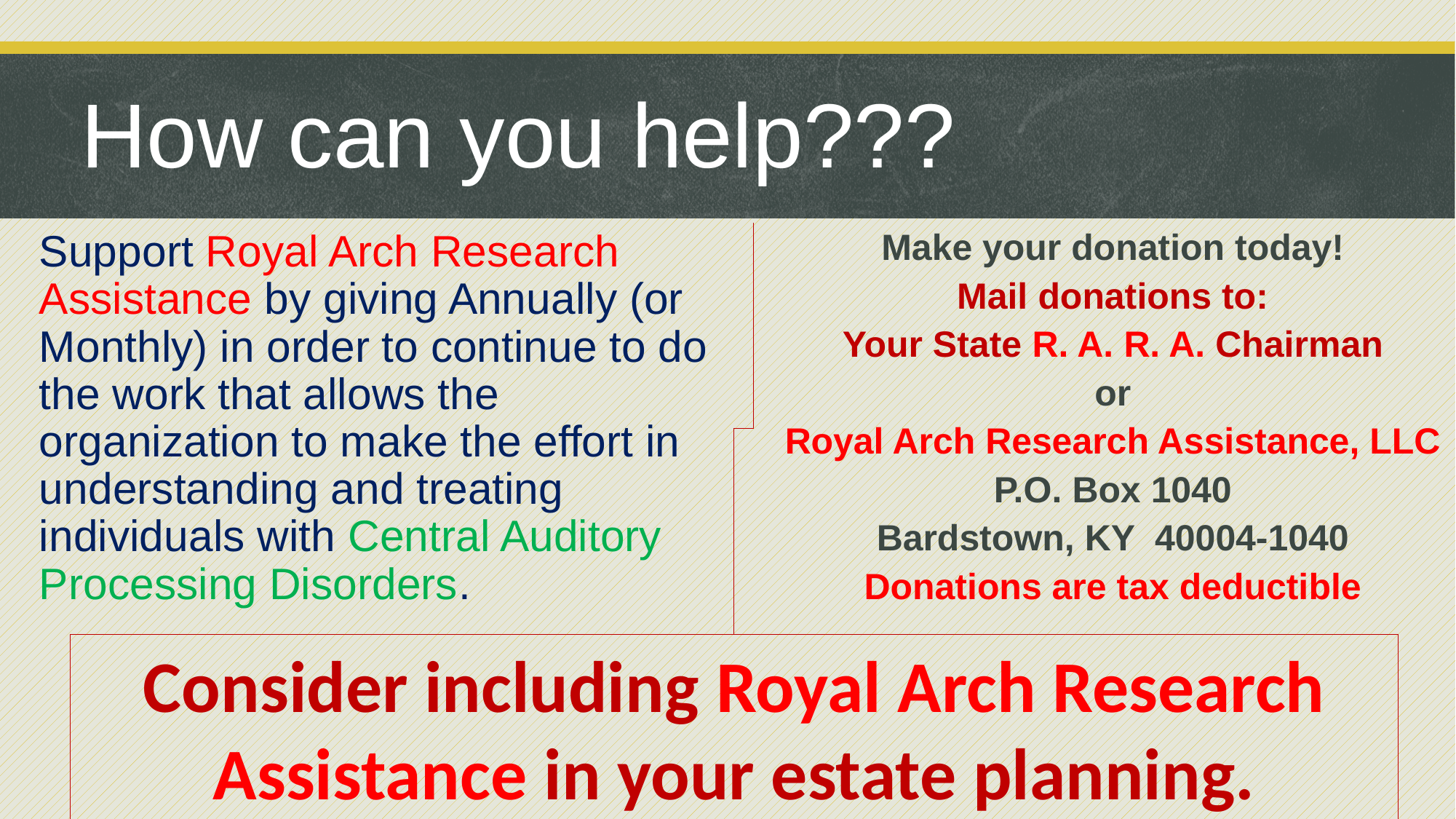

# How can you help???
Make your donation today!
Mail donations to:
Your State R. A. R. A. Chairman
or
Royal Arch Research Assistance, LLC
P.O. Box 1040
Bardstown, KY  40004-1040
Donations are tax deductible
Support Royal Arch Research Assistance by giving Annually (or Monthly) in order to continue to do the work that allows the organization to make the effort in understanding and treating individuals with Central Auditory Processing Disorders.
Consider including Royal Arch Research Assistance in your estate planning.